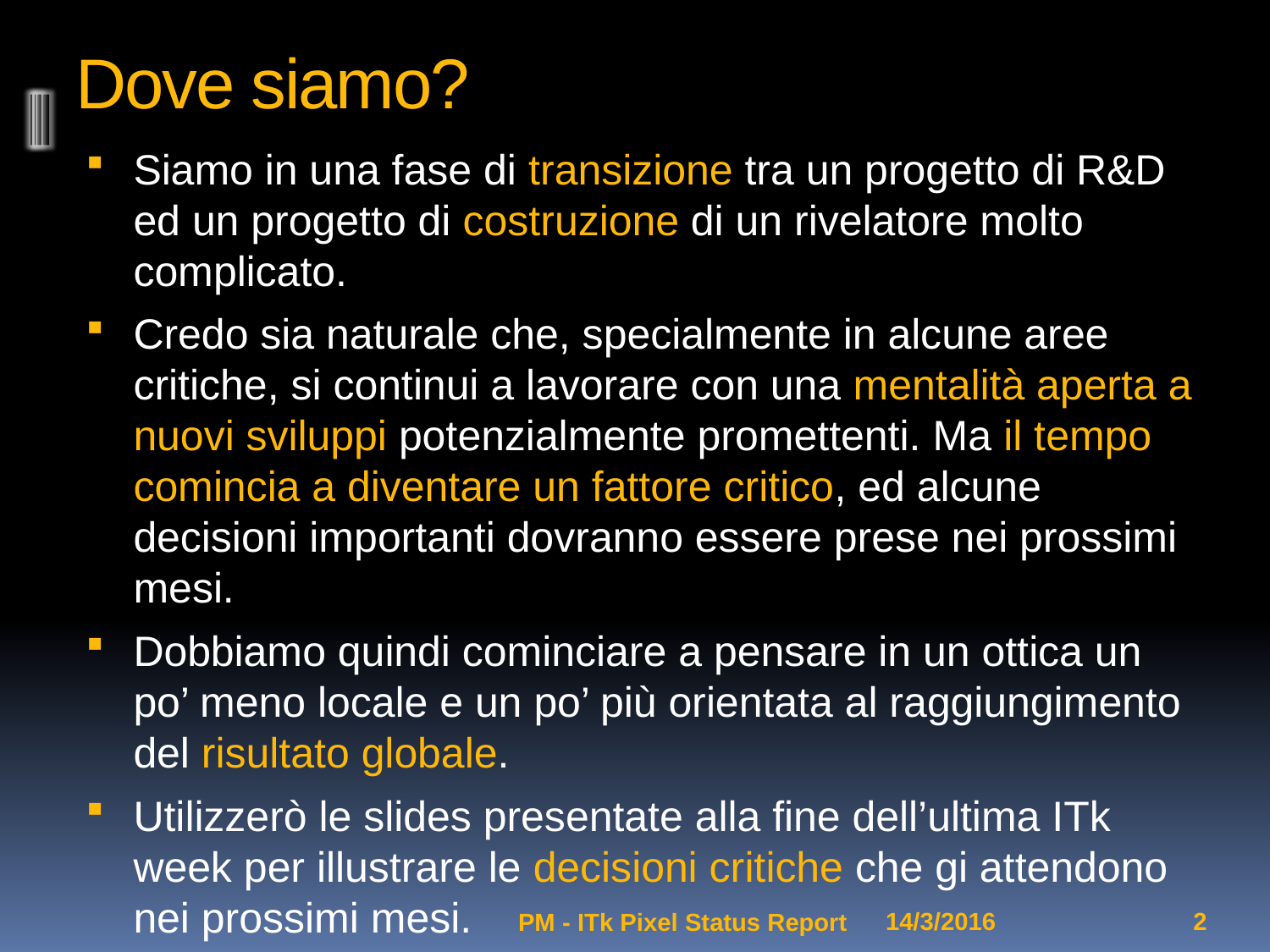

# Dove siamo?
Siamo in una fase di transizione tra un progetto di R&D ed un progetto di costruzione di un rivelatore molto complicato.
Credo sia naturale che, specialmente in alcune aree critiche, si continui a lavorare con una mentalità aperta a nuovi sviluppi potenzialmente promettenti. Ma il tempo comincia a diventare un fattore critico, ed alcune decisioni importanti dovranno essere prese nei prossimi mesi.
Dobbiamo quindi cominciare a pensare in un ottica un po’ meno locale e un po’ più orientata al raggiungimento del risultato globale.
Utilizzerò le slides presentate alla fine dell’ultima ITk week per illustrare le decisioni critiche che gi attendono nei prossimi mesi.
14/3/2016
2
PM - ITk Pixel Status Report